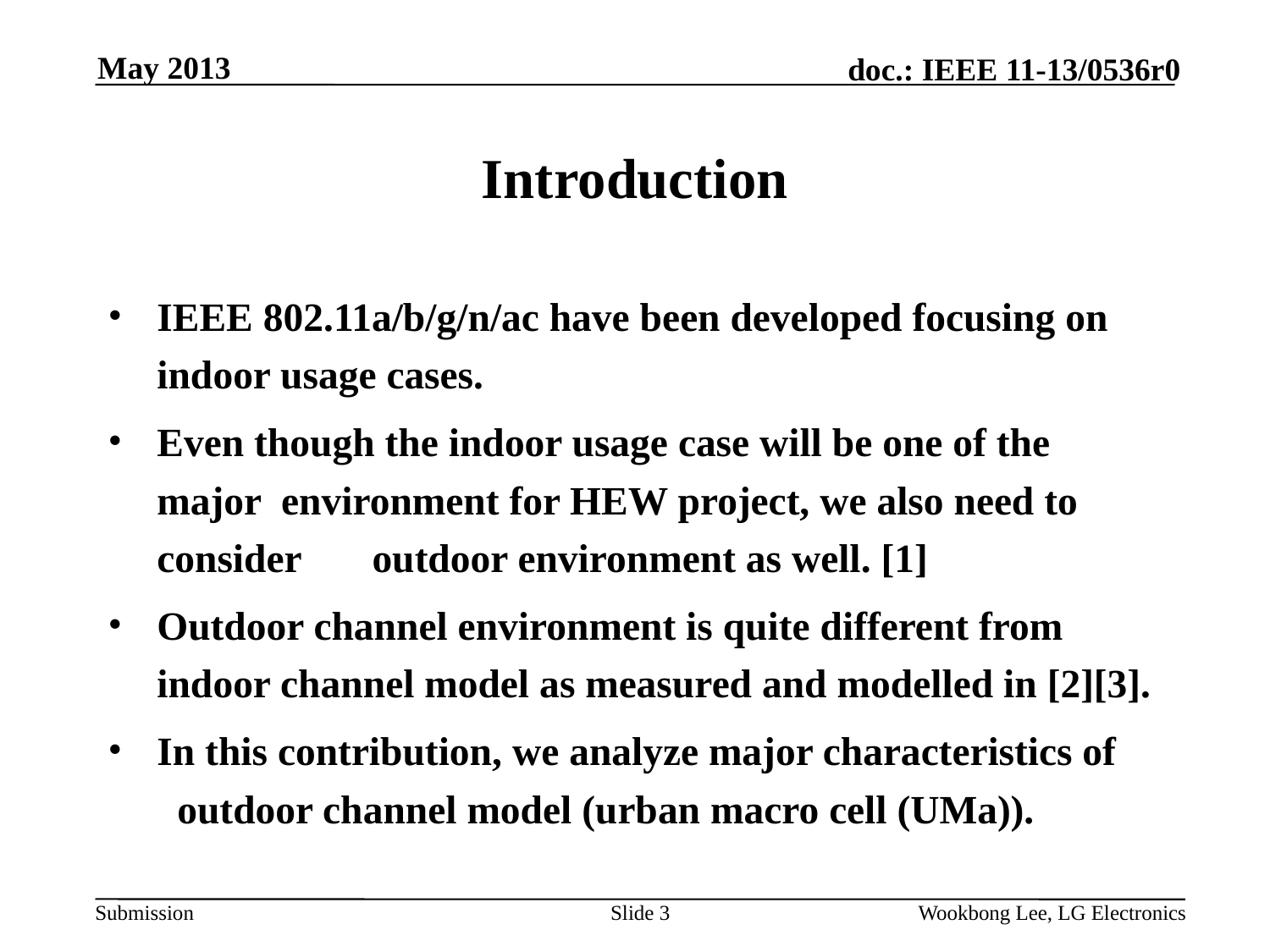

May 2013
# Introduction
IEEE 802.11a/b/g/n/ac have been developed focusing on indoor usage cases.
Even though the indoor usage case will be one of the major  environment for HEW project, we also need to consider       outdoor environment as well. [1]
Outdoor channel environment is quite different from indoor channel model as measured and modelled in [2][3].
In this contribution, we analyze major characteristics of       outdoor channel model (urban macro cell (UMa)).
Slide 3
Wookbong Lee, LG Electronics